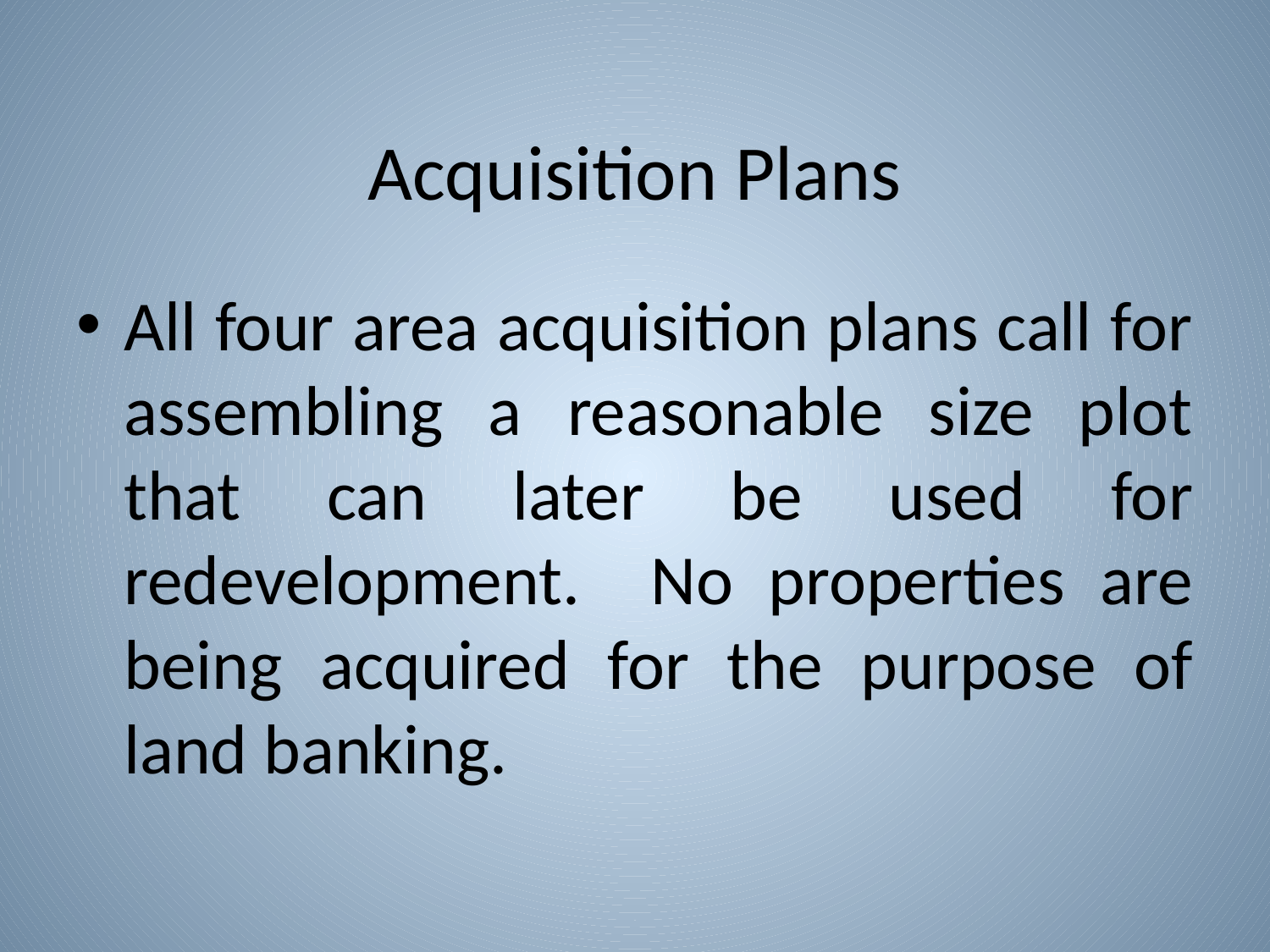

# Acquisition Plans
All four area acquisition plans call for assembling a reasonable size plot that can later be used for redevelopment.  No properties are being acquired for the purpose of land banking.